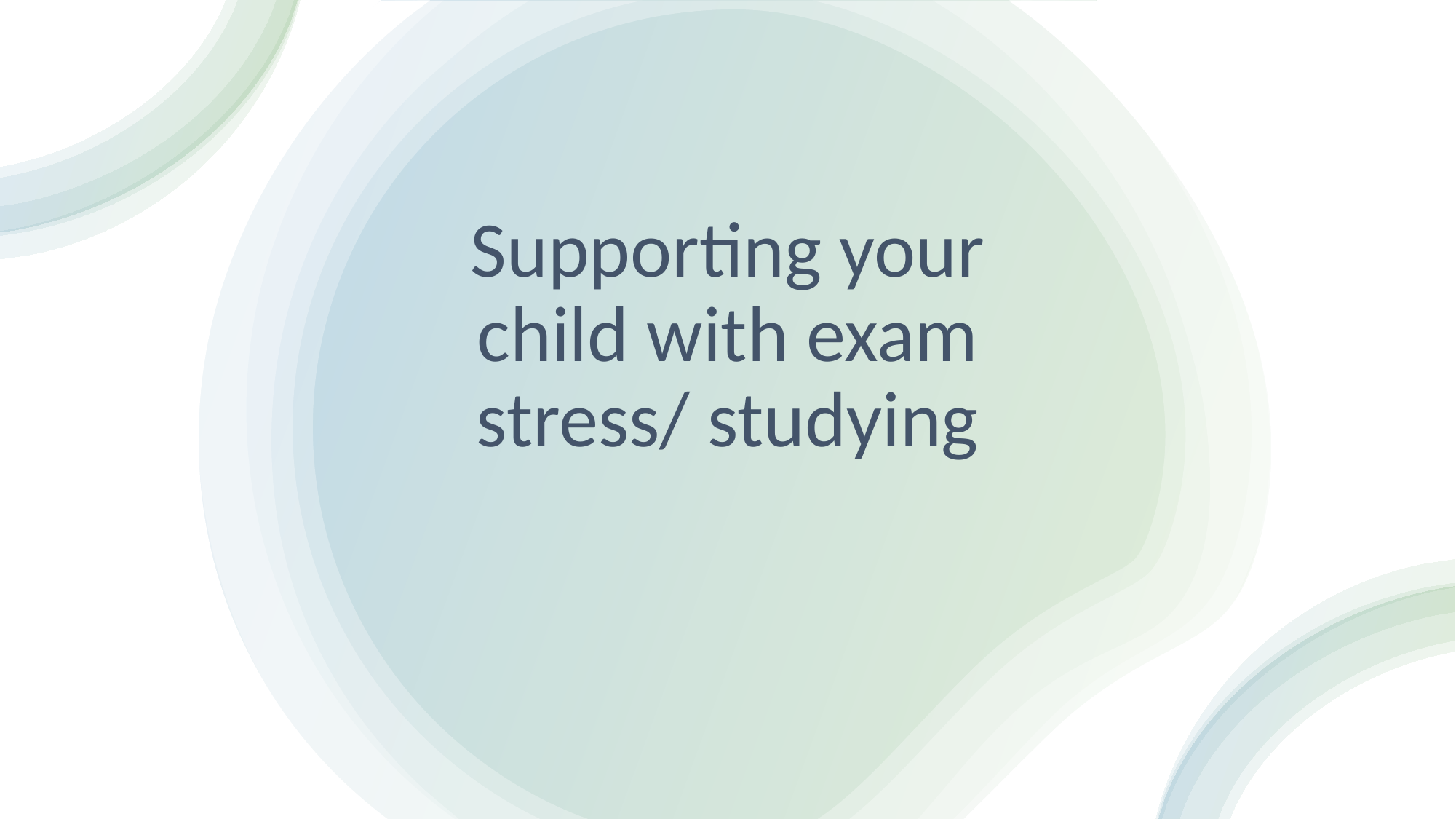

# Supporting your child with exam stress/ studying